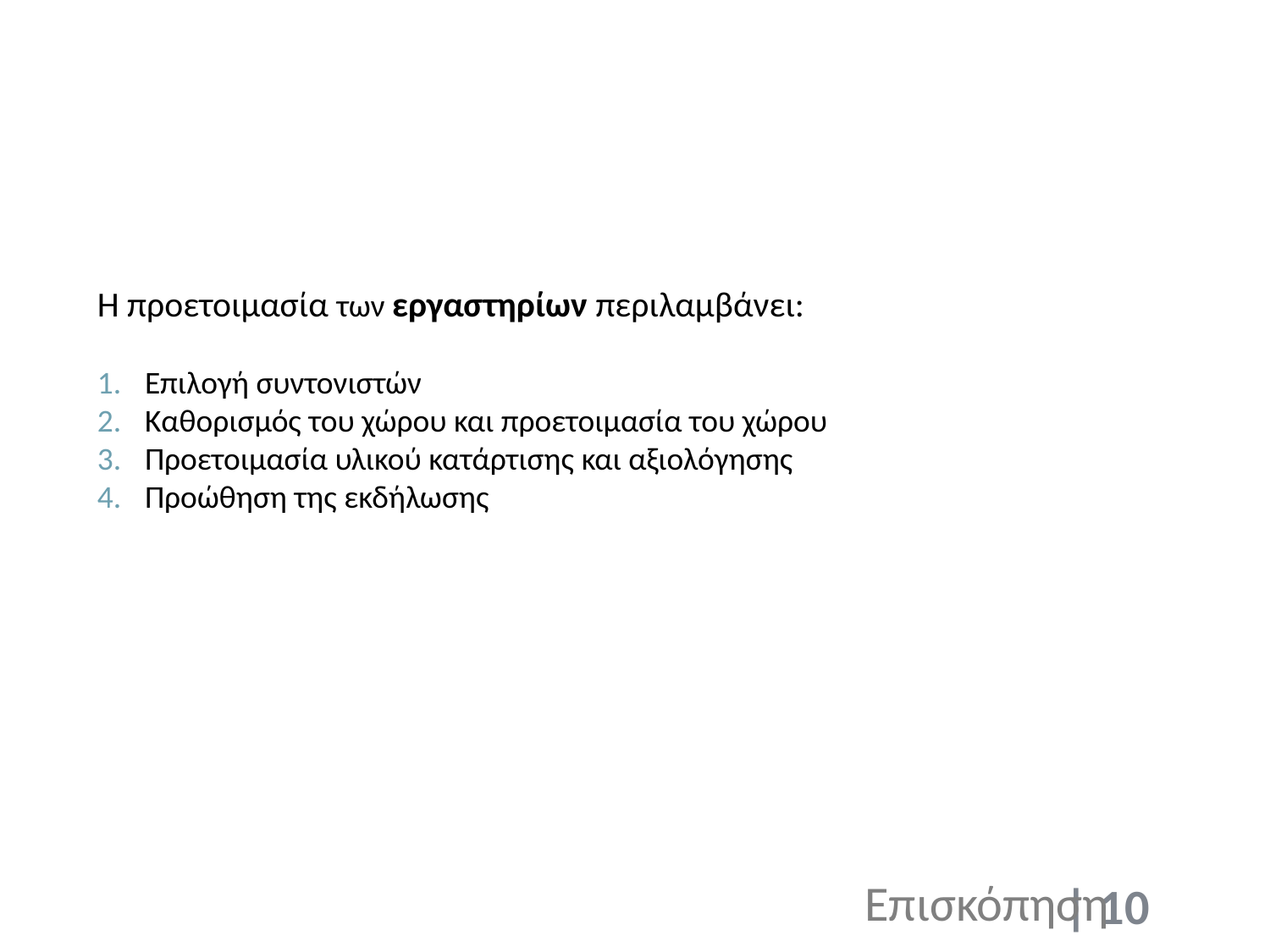

Η προετοιμασία των εργαστηρίων περιλαμβάνει:

Επιλογή συντονιστών
Καθορισμός του χώρου και προετοιμασία του χώρου
Προετοιμασία υλικού κατάρτισης και αξιολόγησης
Προώθηση της εκδήλωσης
Επισκόπηση